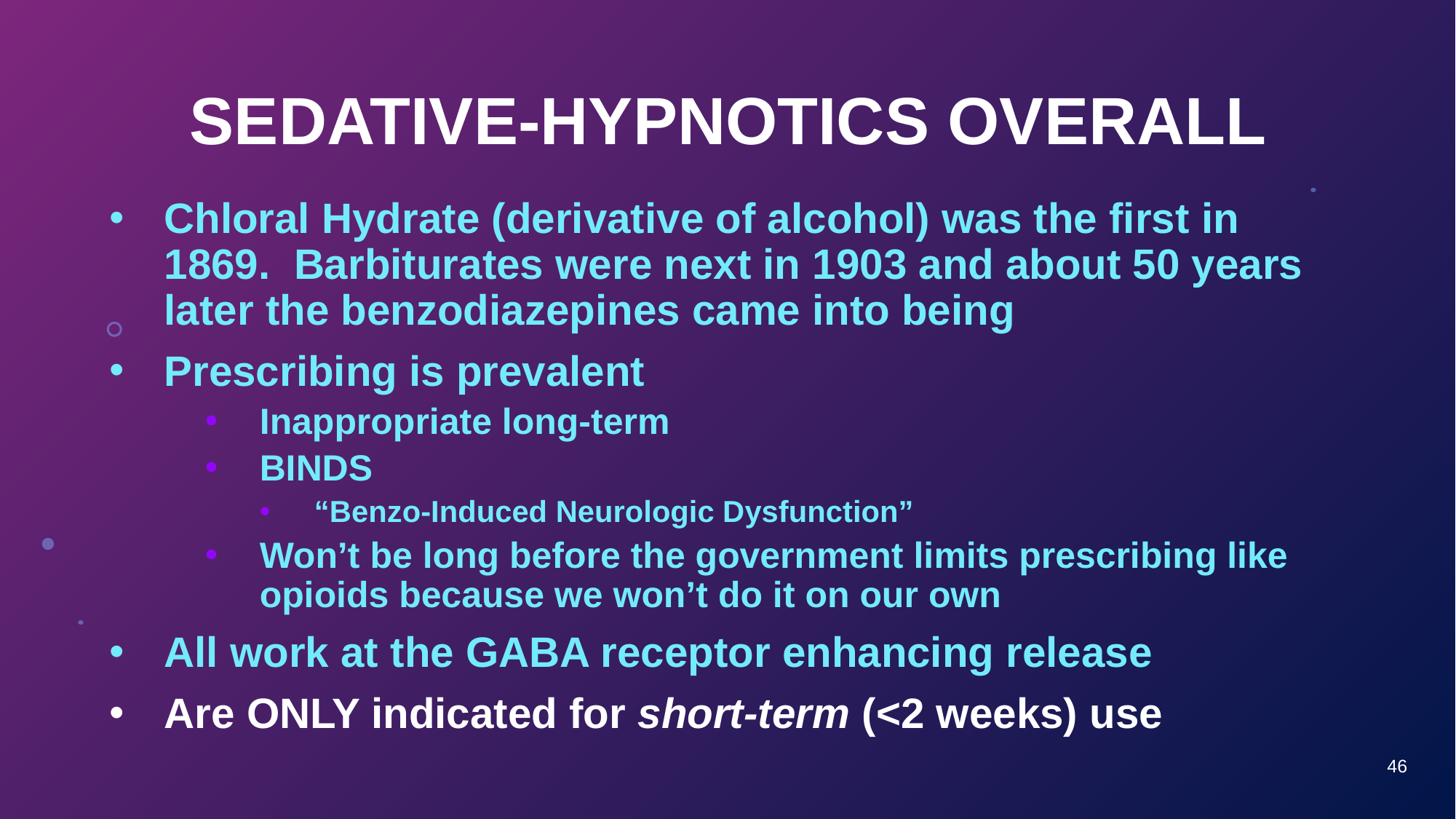

# SEDATIVE-HYPNOTICS OVERALL
Chloral Hydrate (derivative of alcohol) was the first in 1869.  Barbiturates were next in 1903 and about 50 years later the benzodiazepines came into being
Prescribing is prevalent
Inappropriate long-term
BINDS
“Benzo-Induced Neurologic Dysfunction”
Won’t be long before the government limits prescribing like opioids because we won’t do it on our own
All work at the GABA receptor enhancing release
Are ONLY indicated for short-term (<2 weeks) use

46